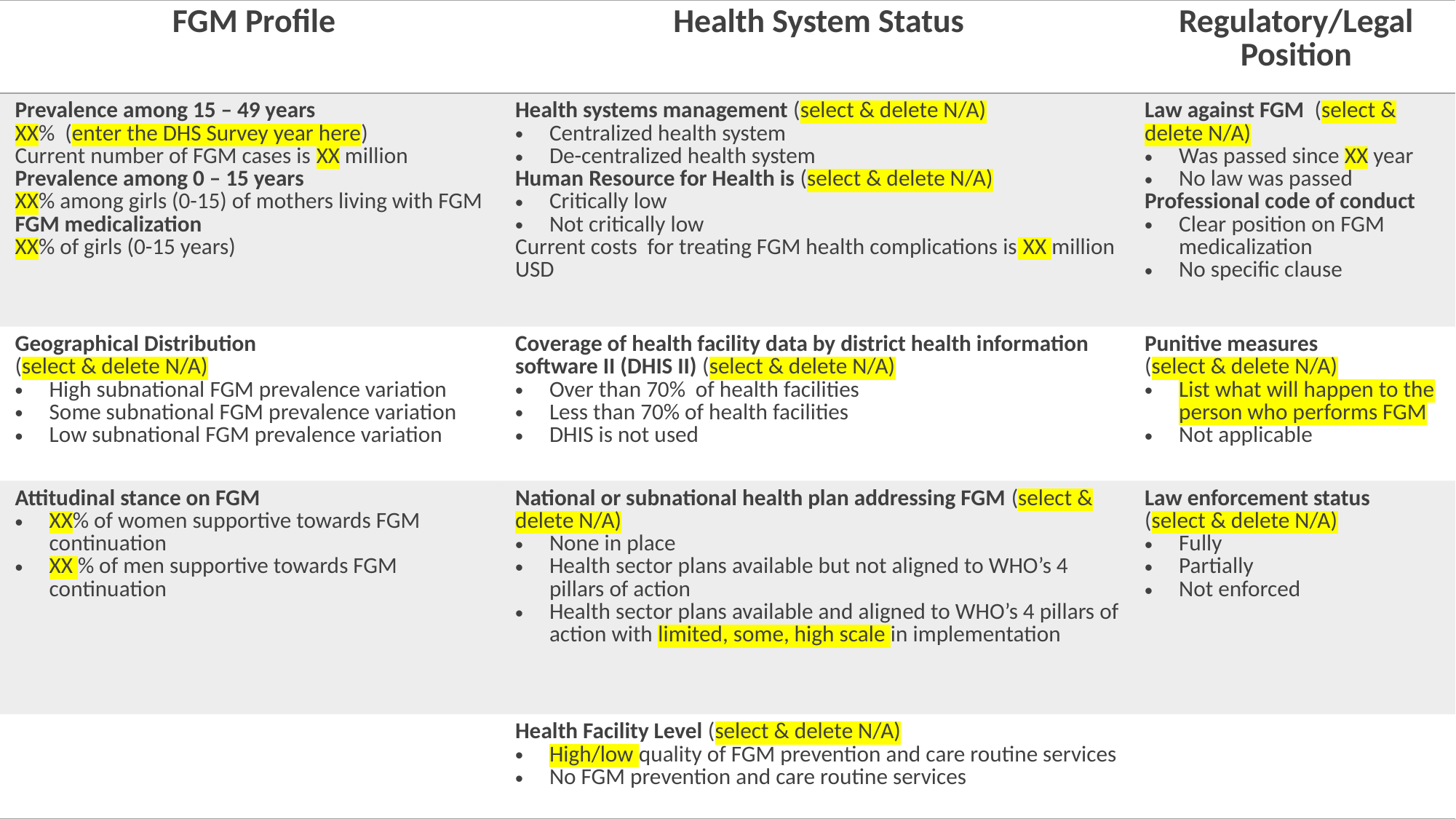

| FGM Profile | Health System Status | Regulatory/Legal Position |
| --- | --- | --- |
| Prevalence among 15 – 49 years XX% (enter the DHS Survey year here) Current number of FGM cases is XX million Prevalence among 0 – 15 years XX% among girls (0-15) of mothers living with FGM FGM medicalization XX% of girls (0-15 years) | Health systems management (select & delete N/A) Centralized health system De-centralized health system Human Resource for Health is (select & delete N/A) Critically low Not critically low Current costs for treating FGM health complications is XX million USD | Law against FGM (select & delete N/A) Was passed since XX year No law was passed Professional code of conduct Clear position on FGM medicalization No specific clause |
| Geographical Distribution (select & delete N/A) High subnational FGM prevalence variation Some subnational FGM prevalence variation Low subnational FGM prevalence variation | Coverage of health facility data by district health information software II (DHIS II) (select & delete N/A) Over than 70% of health facilities Less than 70% of health facilities DHIS is not used | Punitive measures (select & delete N/A) List what will happen to the person who performs FGM Not applicable |
| Attitudinal stance on FGM XX% of women supportive towards FGM continuation XX % of men supportive towards FGM continuation | National or subnational health plan addressing FGM (select & delete N/A) None in place Health sector plans available but not aligned to WHO’s 4 pillars of action Health sector plans available and aligned to WHO’s 4 pillars of action with limited, some, high scale in implementation | Law enforcement status (select & delete N/A) Fully Partially Not enforced |
|  | Health Facility Level (select & delete N/A) High/low quality of FGM prevention and care routine services No FGM prevention and care routine services |  |